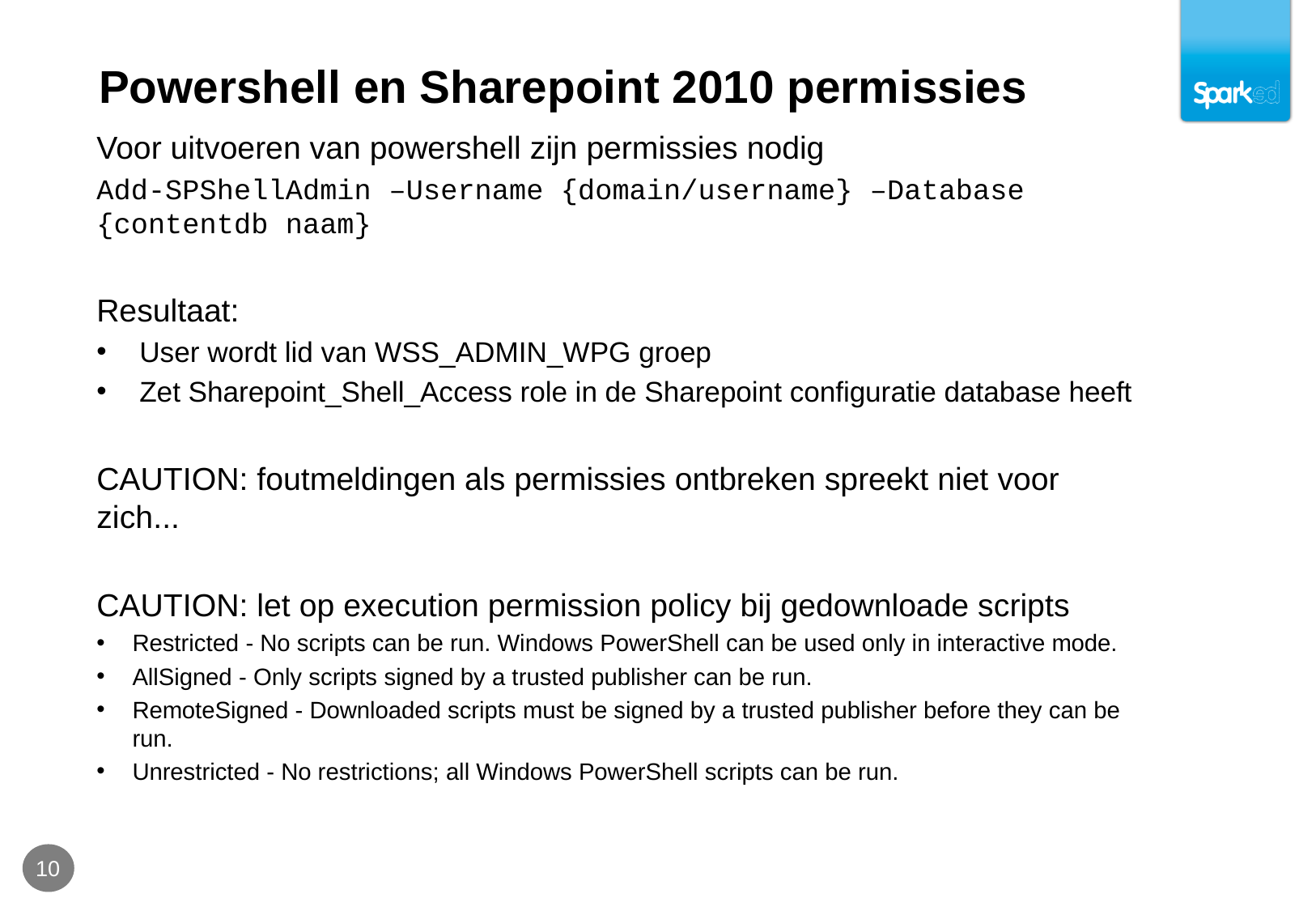

# Powershell en Sharepoint 2010 permissies
Voor uitvoeren van powershell zijn permissies nodig
Add-SPShellAdmin –Username {domain/username} –Database {contentdb naam}

Resultaat:
User wordt lid van WSS_ADMIN_WPG groep
Zet Sharepoint_Shell_Access role in de Sharepoint configuratie database heeft

CAUTION: foutmeldingen als permissies ontbreken spreekt niet voor zich...

CAUTION: let op execution permission policy bij gedownloade scripts
Restricted - No scripts can be run. Windows PowerShell can be used only in interactive mode.
AllSigned - Only scripts signed by a trusted publisher can be run.
RemoteSigned - Downloaded scripts must be signed by a trusted publisher before they can be run.
Unrestricted - No restrictions; all Windows PowerShell scripts can be run.

10